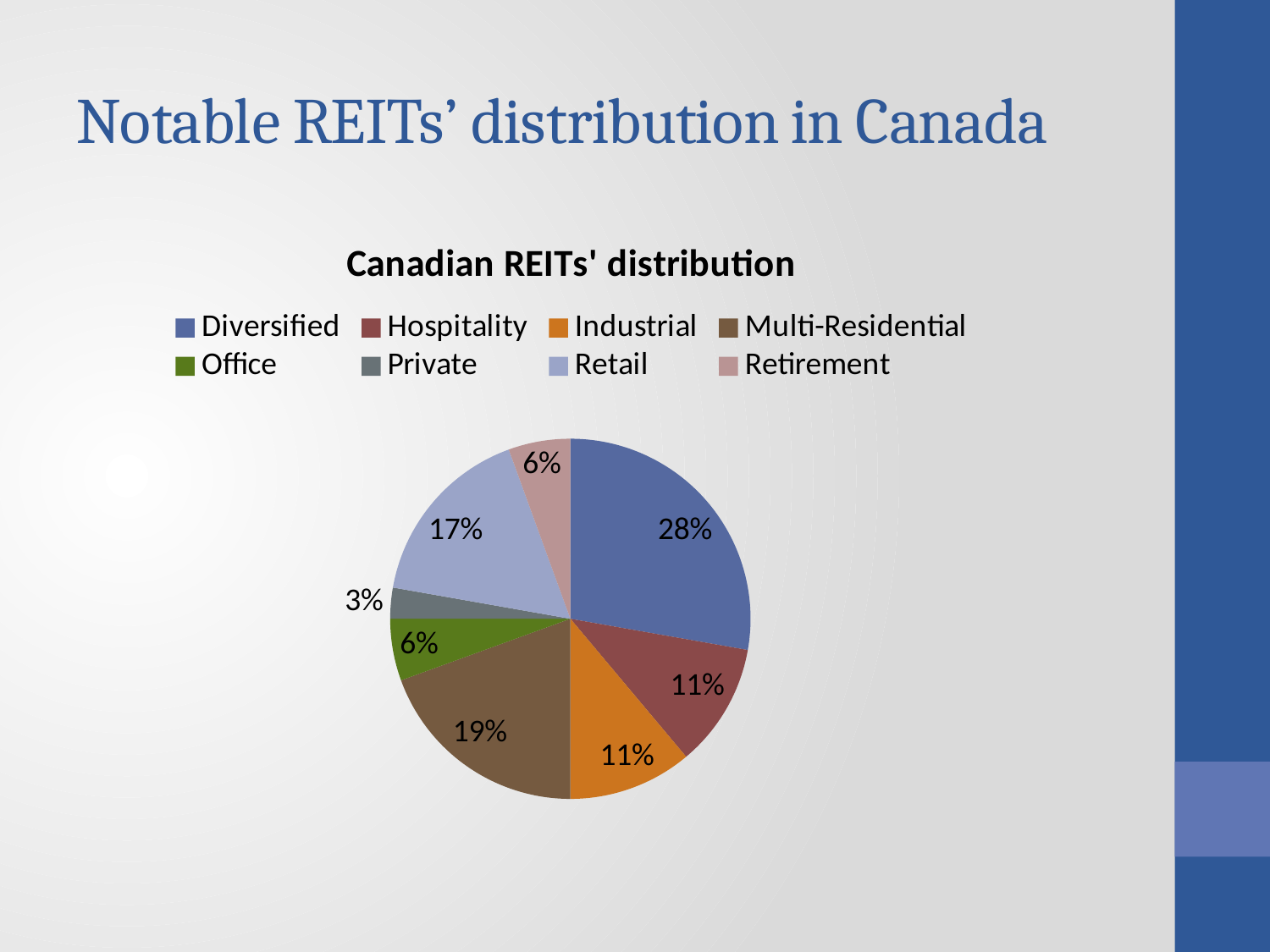

# Notable REITs’ distribution in Canada

### Chart:

| Category | Canadian REITs' distribution |
|---|---|
| Diversified | 10.0 |
| Hospitality | 4.0 |
| Industrial | 4.0 |
| Multi-Residential | 7.0 |
| Office | 2.0 |
| Private | 1.0 |
| Retail | 6.0 |
| Retirement | 2.0 |